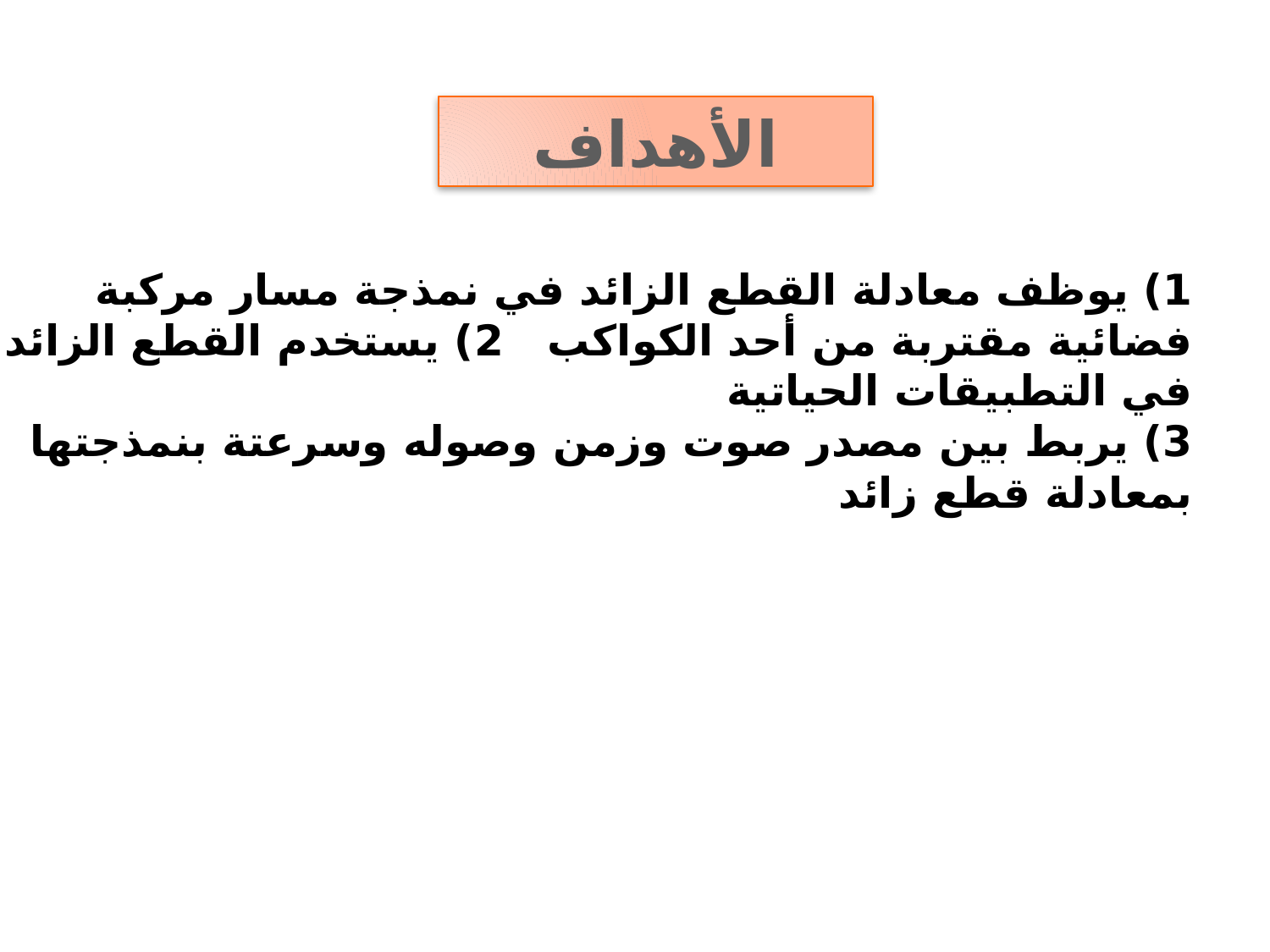

# الأهداف
1) يوظف معادلة القطع الزائد في نمذجة مسار مركبة فضائية مقتربة من أحد الكواكب   2) يستخدم القطع الزائد في التطبيقات الحياتية
3) يربط بين مصدر صوت وزمن وصوله وسرعتة بنمذجتها بمعادلة قطع زائد